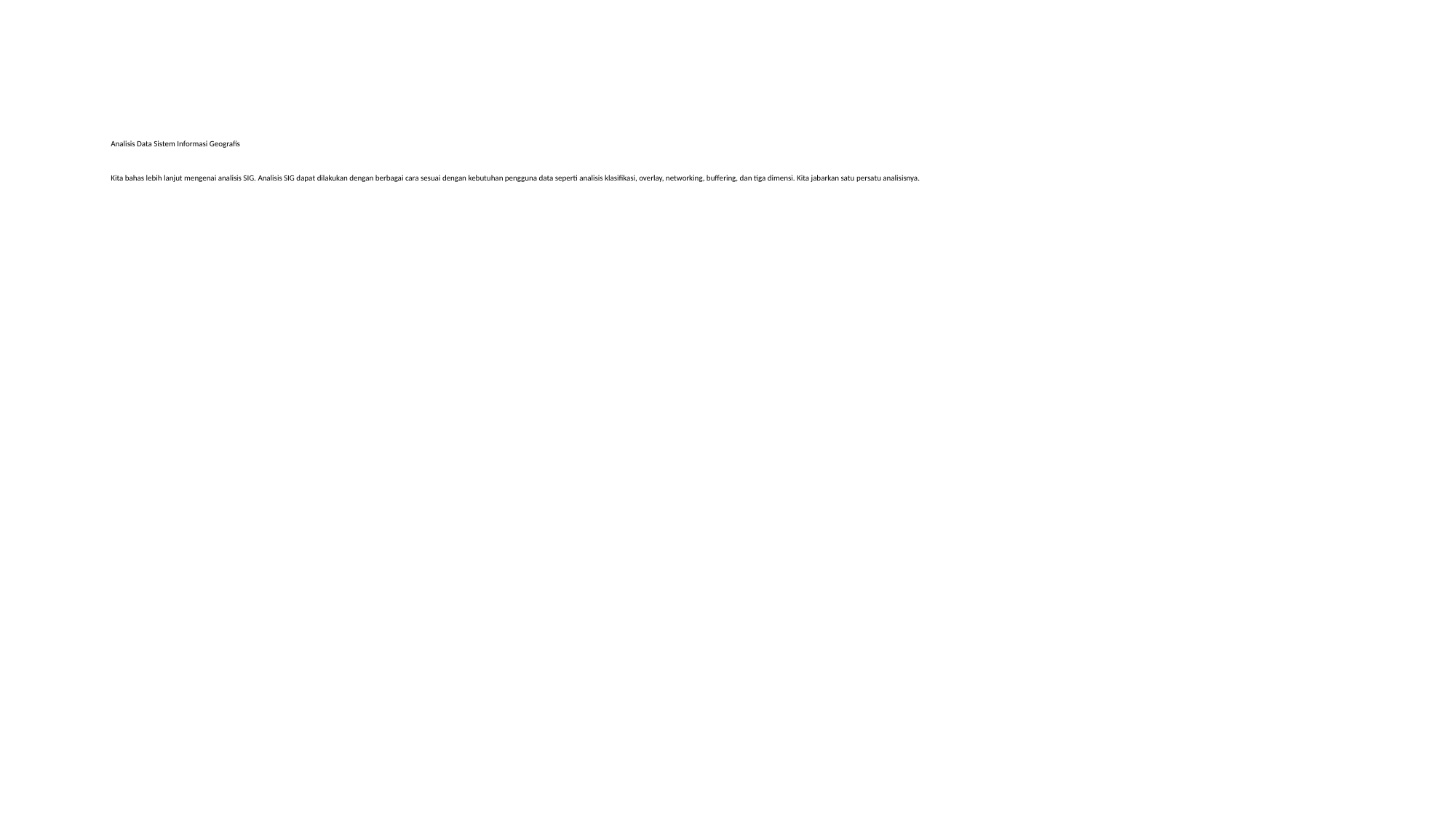

# Analisis Data Sistem Informasi Geografis Kita bahas lebih lanjut mengenai analisis SIG. Analisis SIG dapat dilakukan dengan berbagai cara sesuai dengan kebutuhan pengguna data seperti analisis klasifikasi, overlay, networking, buffering, dan tiga dimensi. Kita jabarkan satu persatu analisisnya.